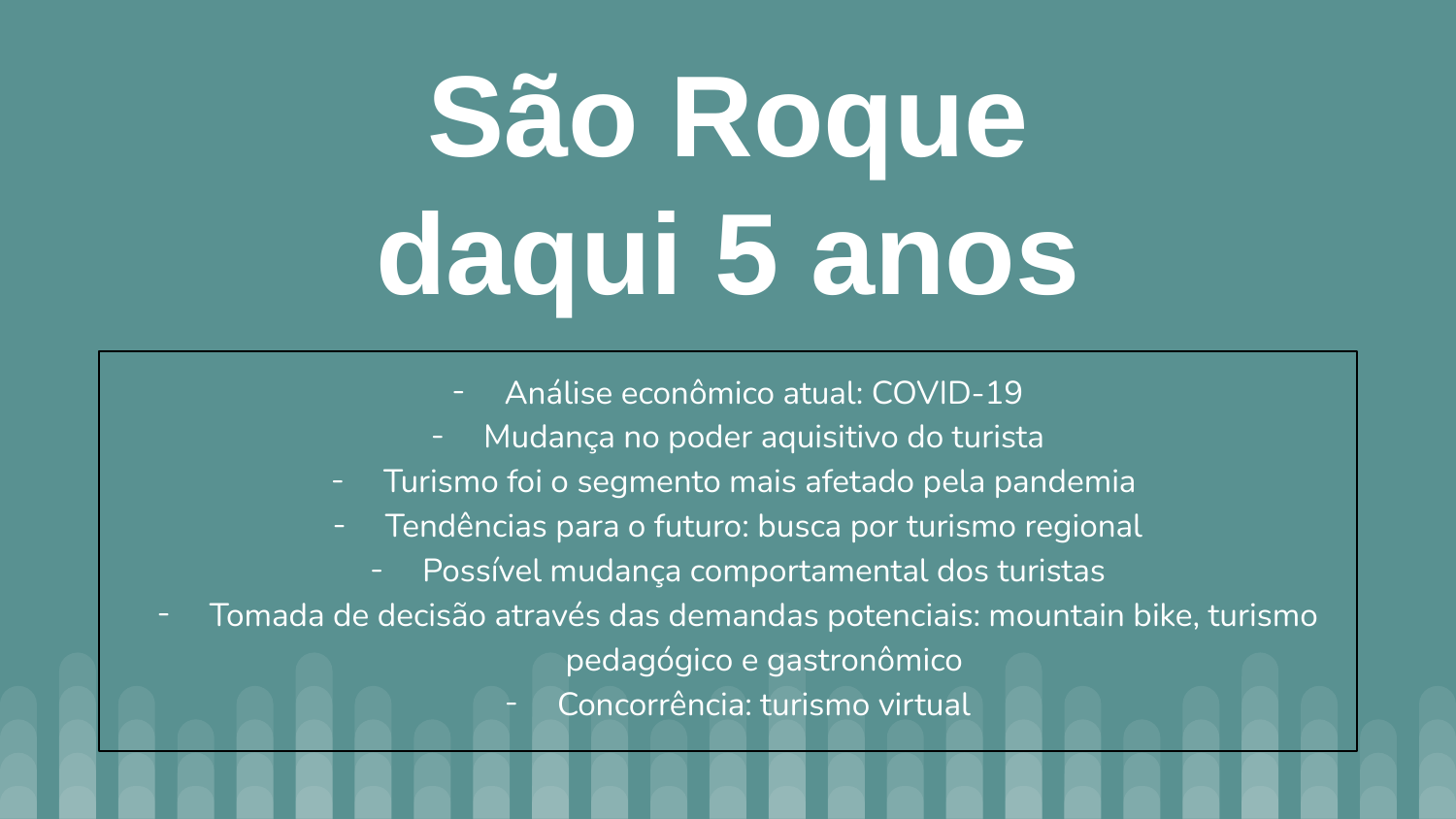

# São Roque daqui 5 anos
Análise econômico atual: COVID-19
Mudança no poder aquisitivo do turista
Turismo foi o segmento mais afetado pela pandemia
Tendências para o futuro: busca por turismo regional
Possível mudança comportamental dos turistas
Tomada de decisão através das demandas potenciais: mountain bike, turismo pedagógico e gastronômico
Concorrência: turismo virtual